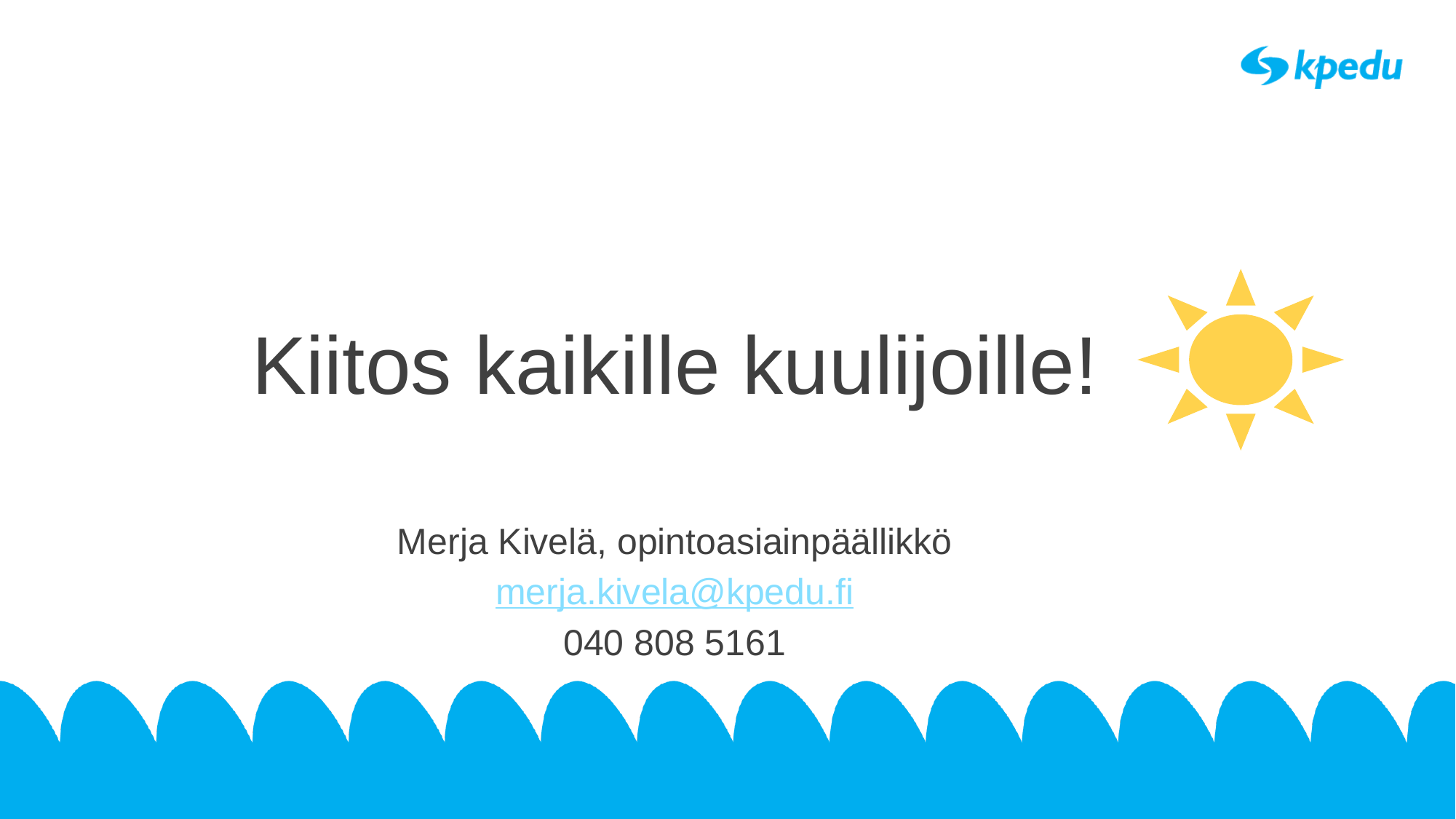

Kiitos kaikille kuulijoille!

Merja Kivelä, opintoasiainpäällikkö
merja.kivela@kpedu.fi
040 808 5161